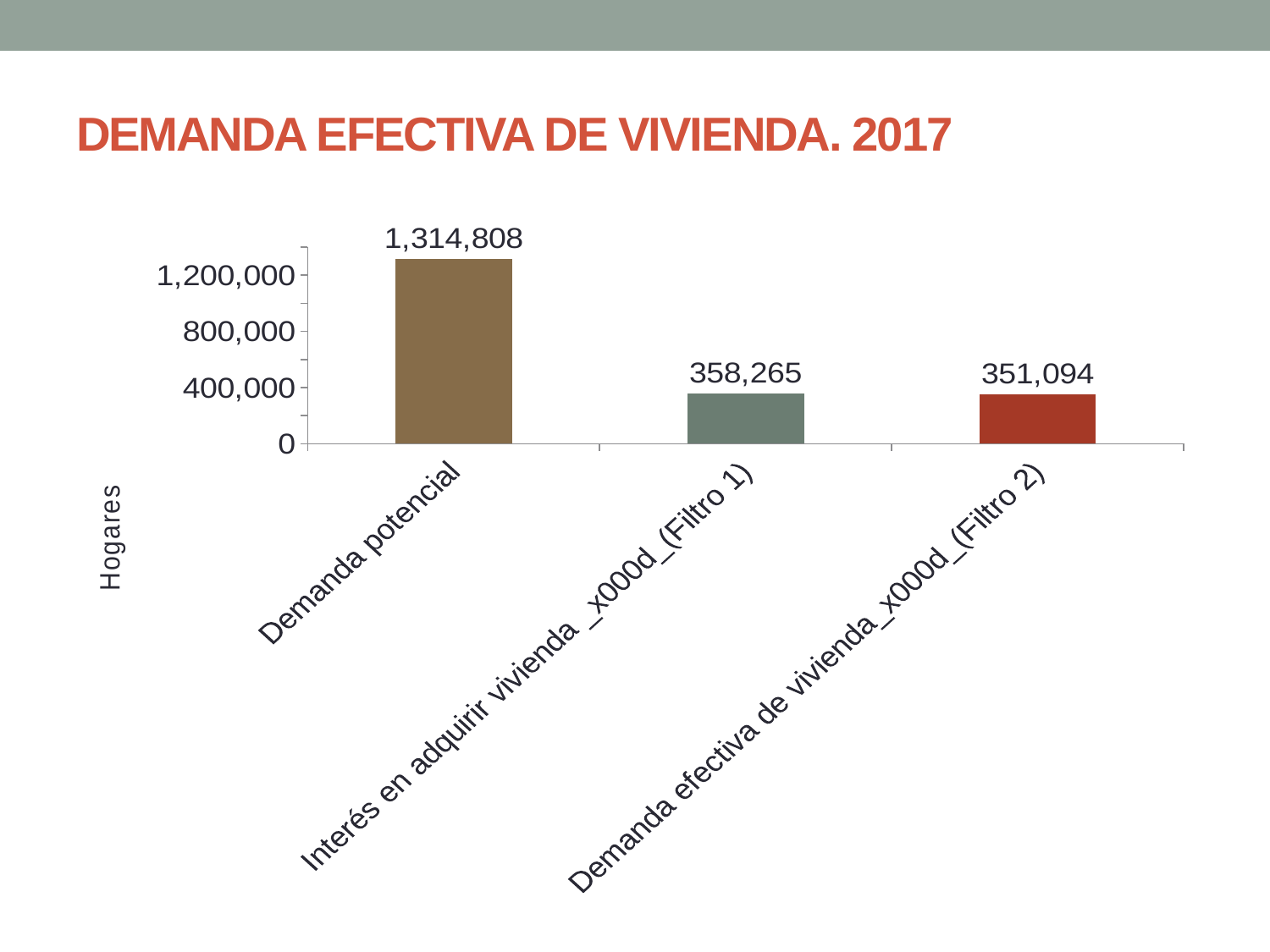

# DEMANDA EFECTIVA DE VIVIENDA. 2017

### Chart

| Category | Serie 1 |
|---|---|
| Demanda potencial | 1314808.0 |
| Interés en adquirir vivienda _x000d_(Filtro 1) | 358265.0 |
| Demanda efectiva de vivienda_x000d_(Filtro 2) | 351094.0 |